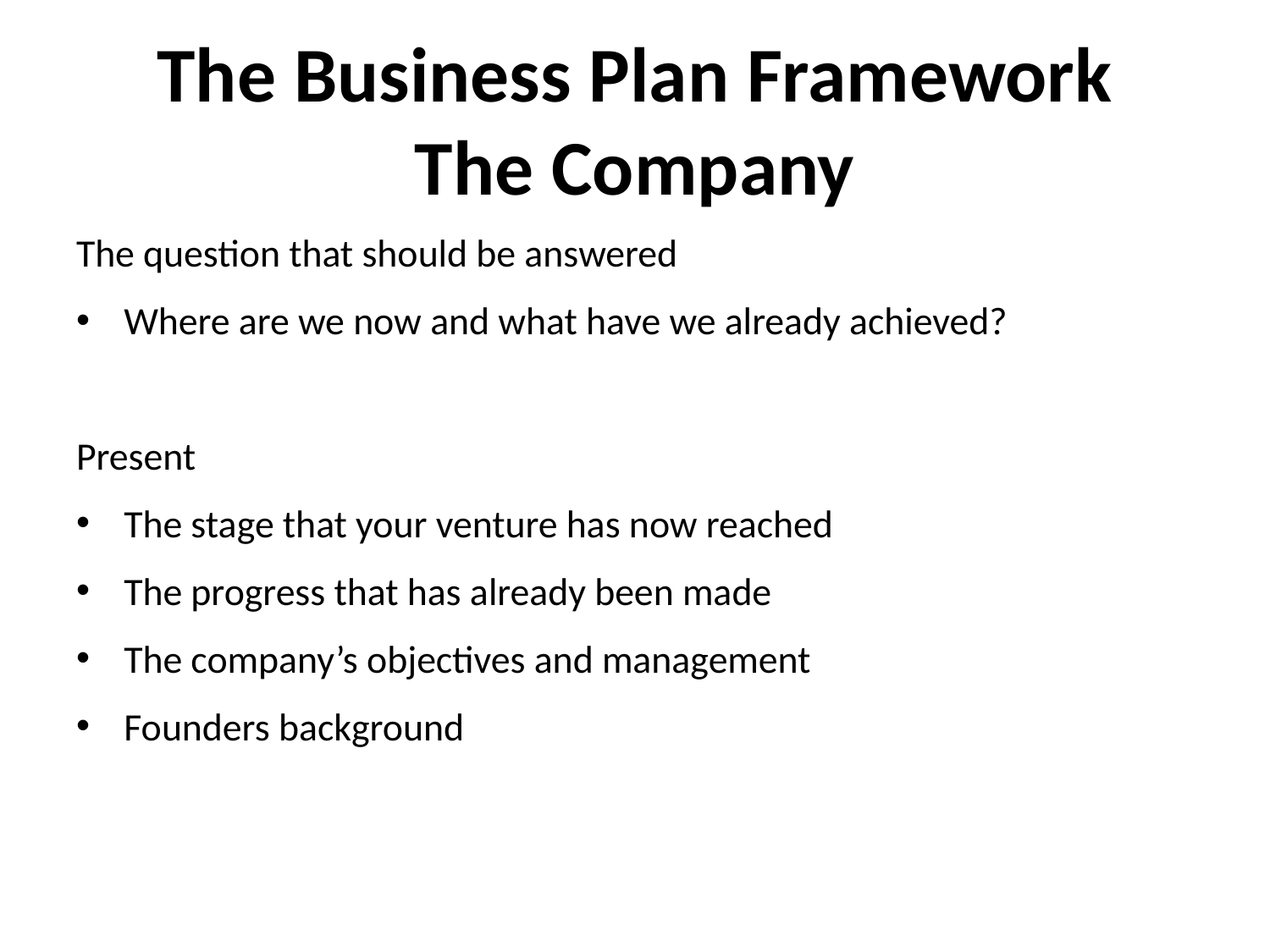

# The Business Plan Framework The Company
The question that should be answered
Where are we now and what have we already achieved?

Present
The stage that your venture has now reached
The progress that has already been made
The company’s objectives and management
Founders background